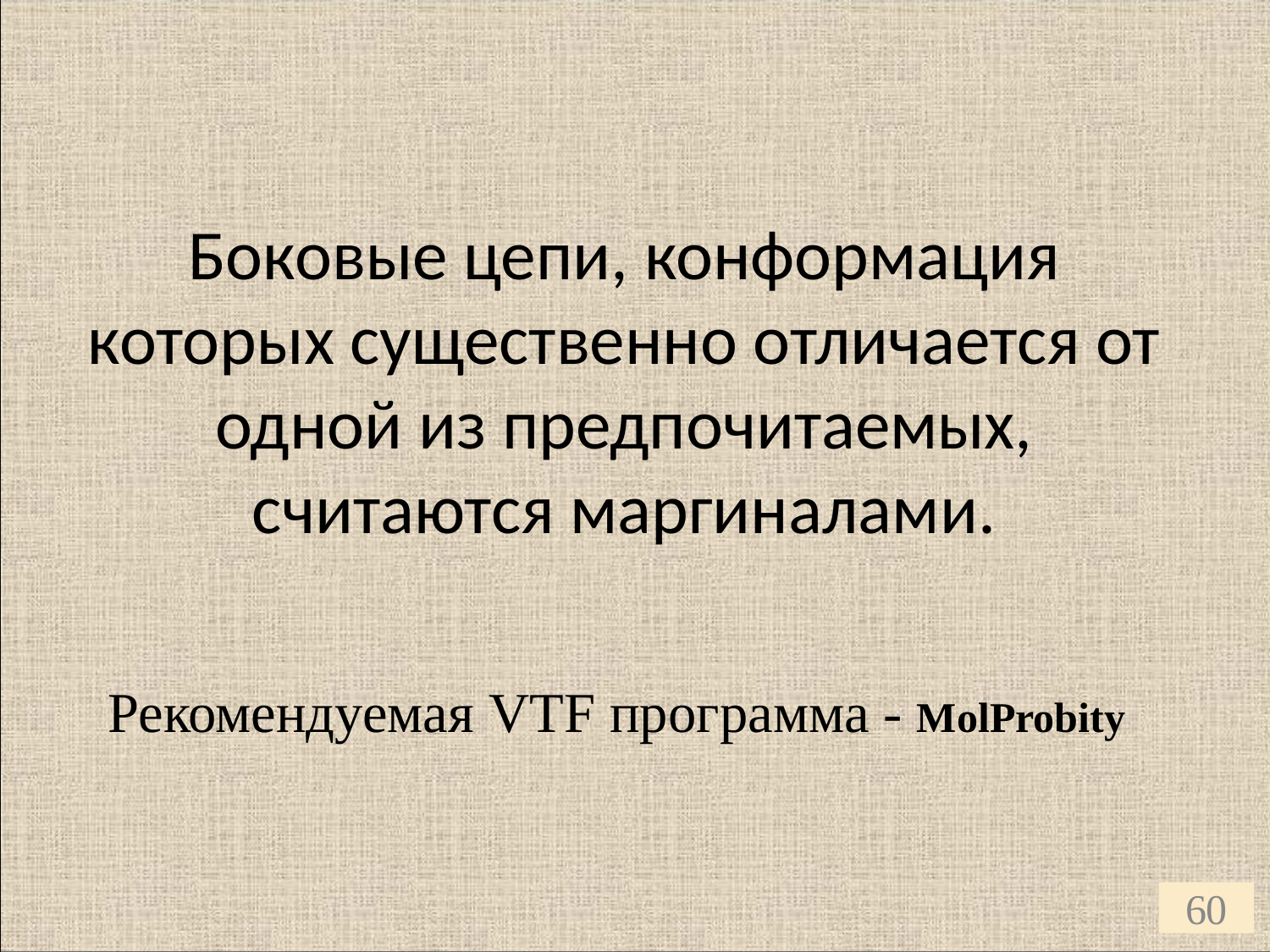

# Боковые цепи, конформация которых существенно отличается от одной из предпочитаемых, считаются маргиналами.
Рекомендуемая VTF программа - MolProbity
60